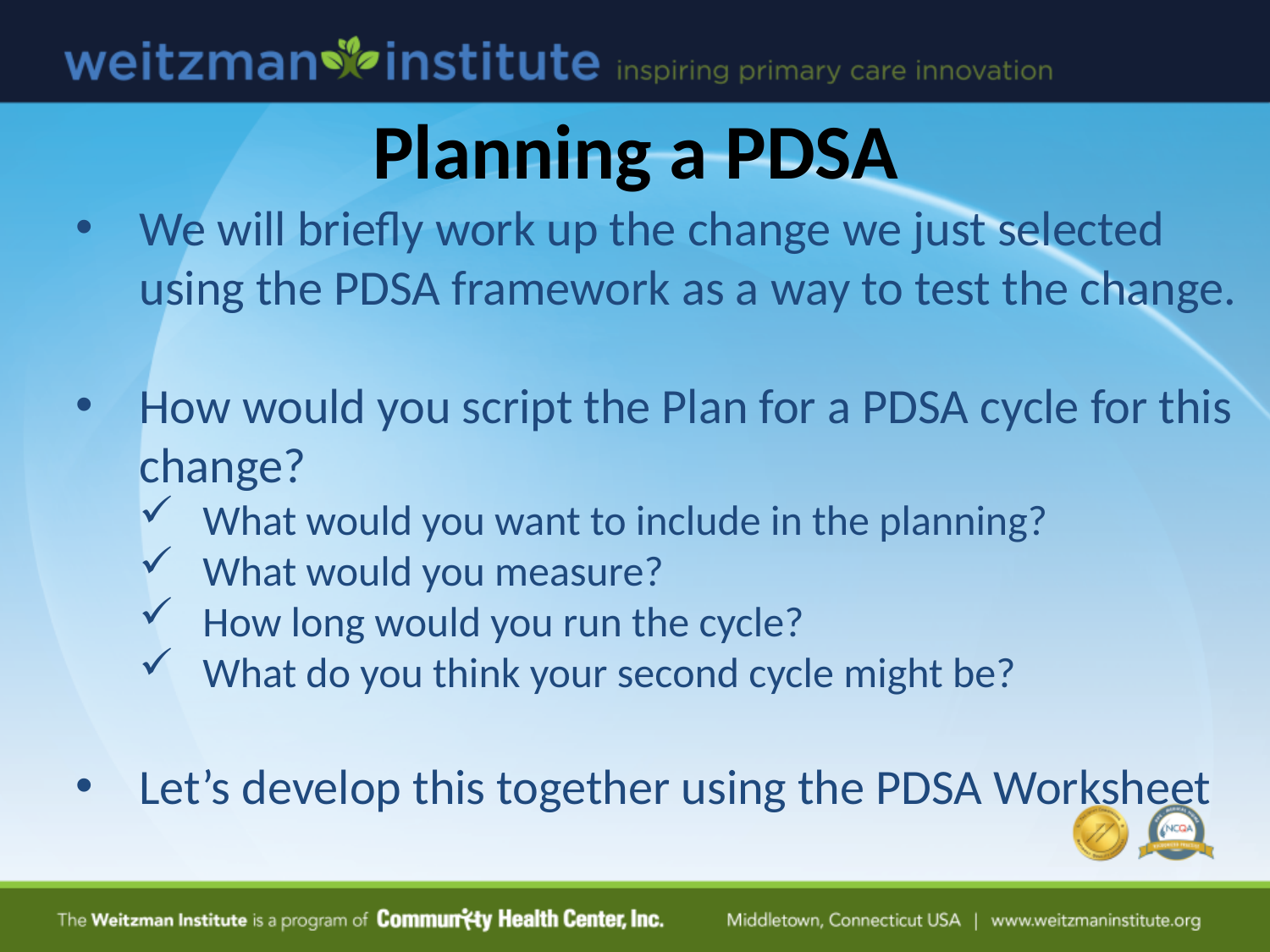

Planning a PDSA
We will briefly work up the change we just selected using the PDSA framework as a way to test the change.

How would you script the Plan for a PDSA cycle for this change?
What would you want to include in the planning?
What would you measure?
How long would you run the cycle?
What do you think your second cycle might be?

Let’s develop this together using the PDSA Worksheet